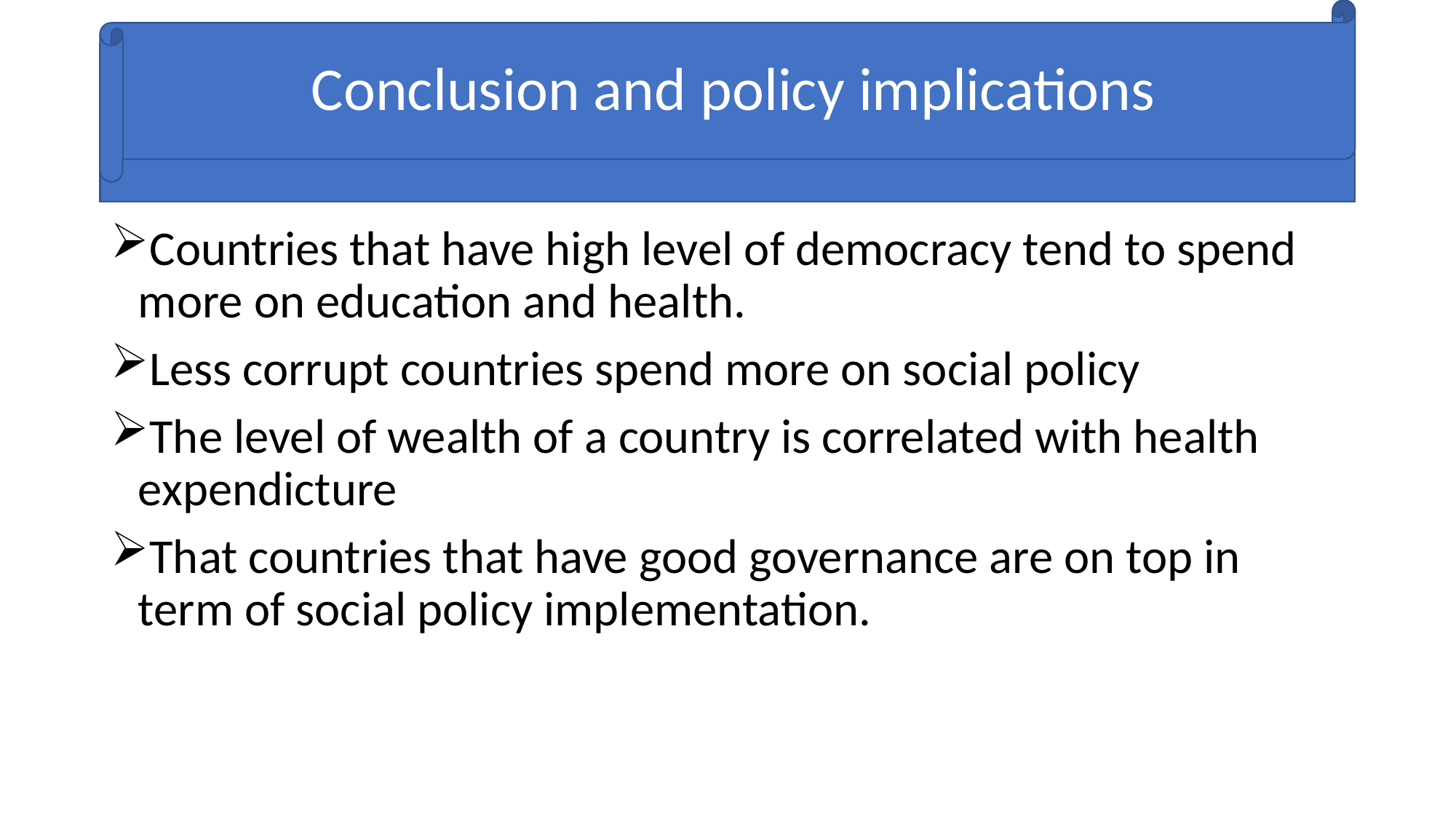

Conclusion and policy implications
# Conclusion and policy implications
Countries that have high level of democracy tend to spend more on education and health.
Less corrupt countries spend more on social policy
The level of wealth of a country is correlated with health expendicture
That countries that have good governance are on top in term of social policy implementation.